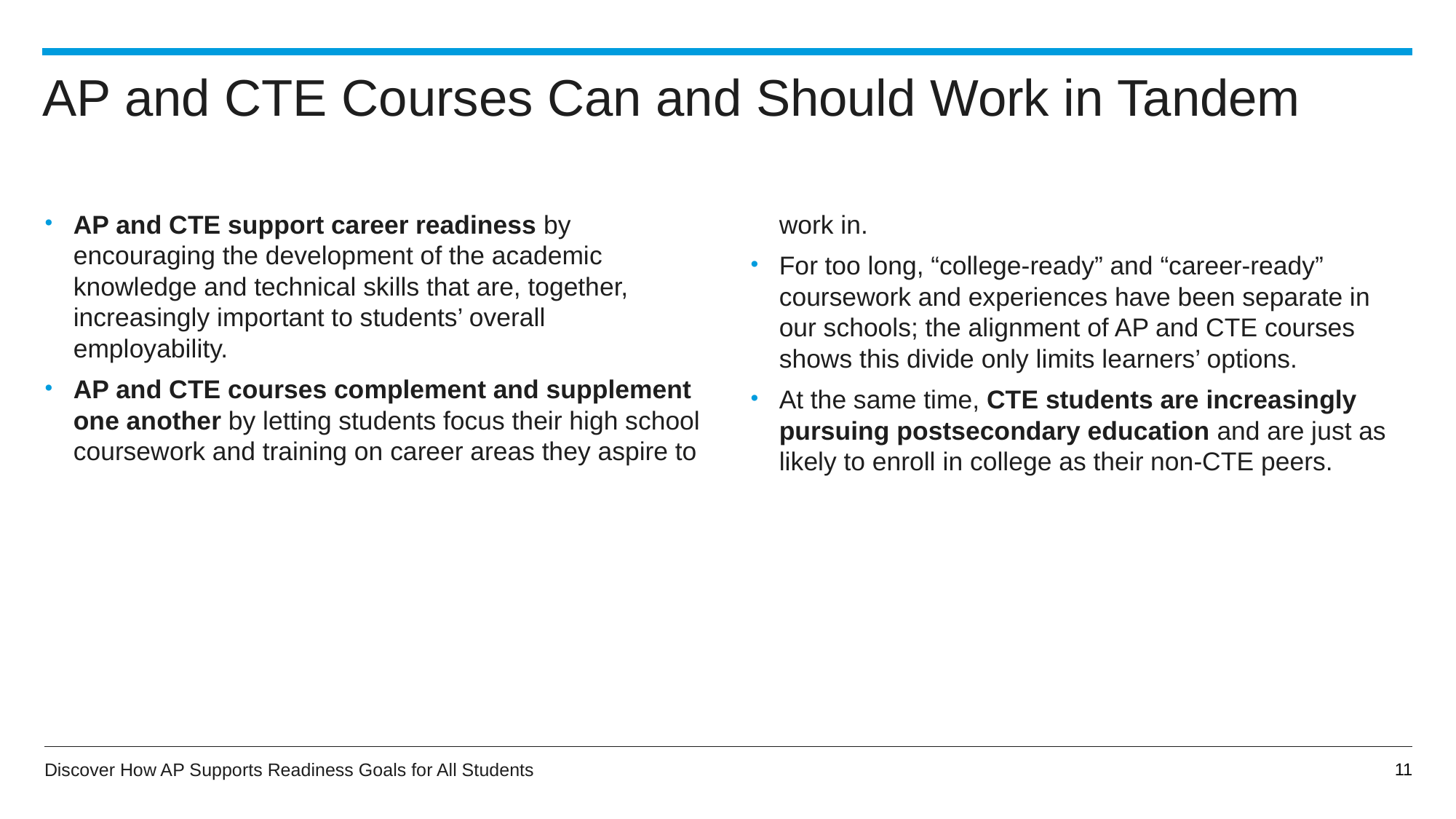

# AP and CTE Courses Can and Should Work in Tandem

AP and CTE support career readiness by encouraging the development of the academic knowledge and technical skills that are, together, increasingly important to students’ overall employability.
AP and CTE courses complement and supplement one another by letting students focus their high school coursework and training on career areas they aspire to work in.
For too long, “college-ready” and “career-ready” coursework and experiences have been separate in our schools; the alignment of AP and CTE courses shows this divide only limits learners’ options.
At the same time, CTE students are increasingly pursuing postsecondary education and are just as likely to enroll in college as their non-CTE peers.